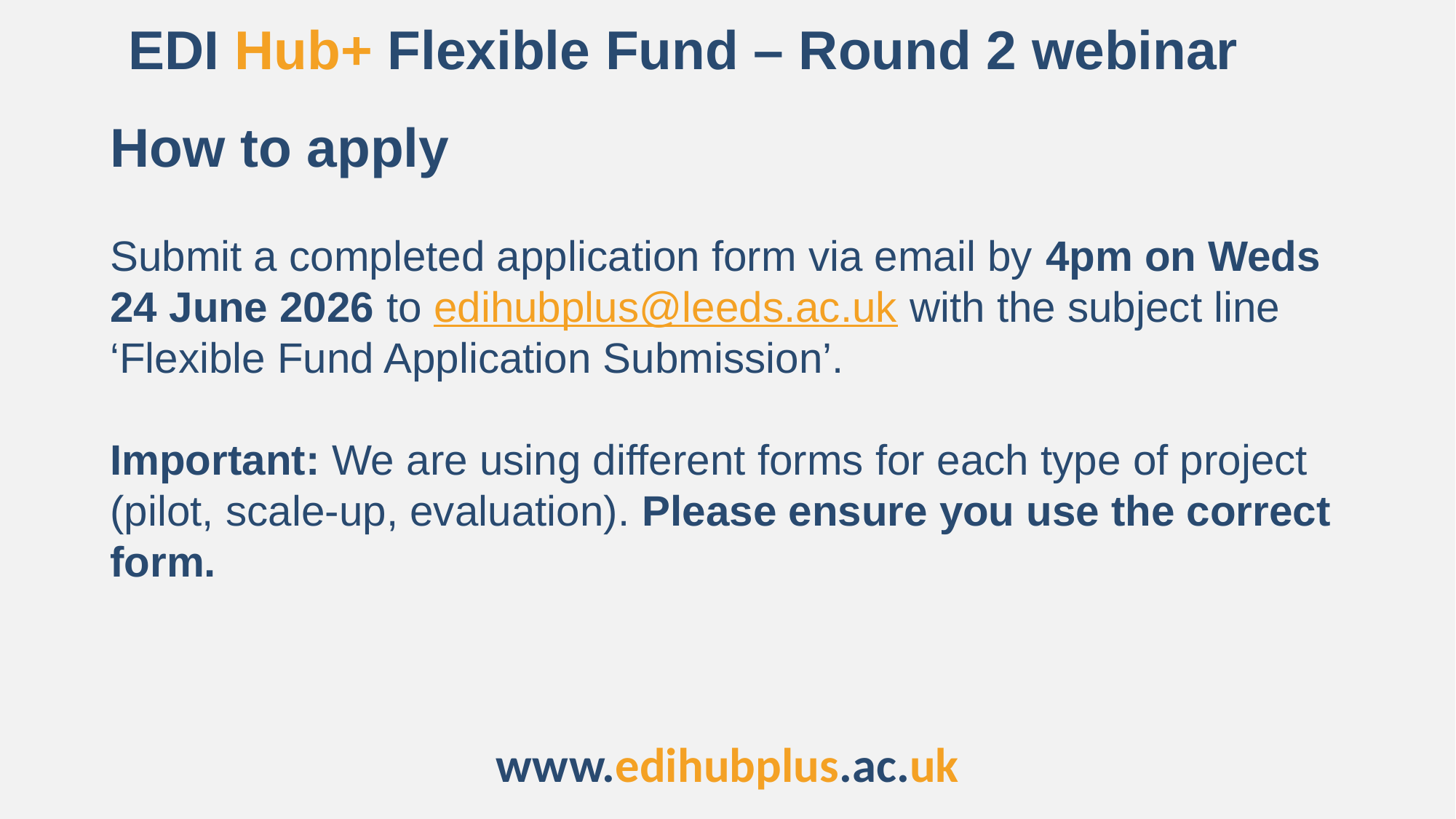

EDI Hub+ Flexible Fund – Round 2 webinar
How to apply

Submit a completed application form via email by 4pm on Weds 24 June 2026 to edihubplus@leeds.ac.uk with the subject line ‘Flexible Fund Application Submission’.

Important: We are using different forms for each type of project (pilot, scale-up, evaluation). Please ensure you use the correct form.

www.edihubplus.ac.uk